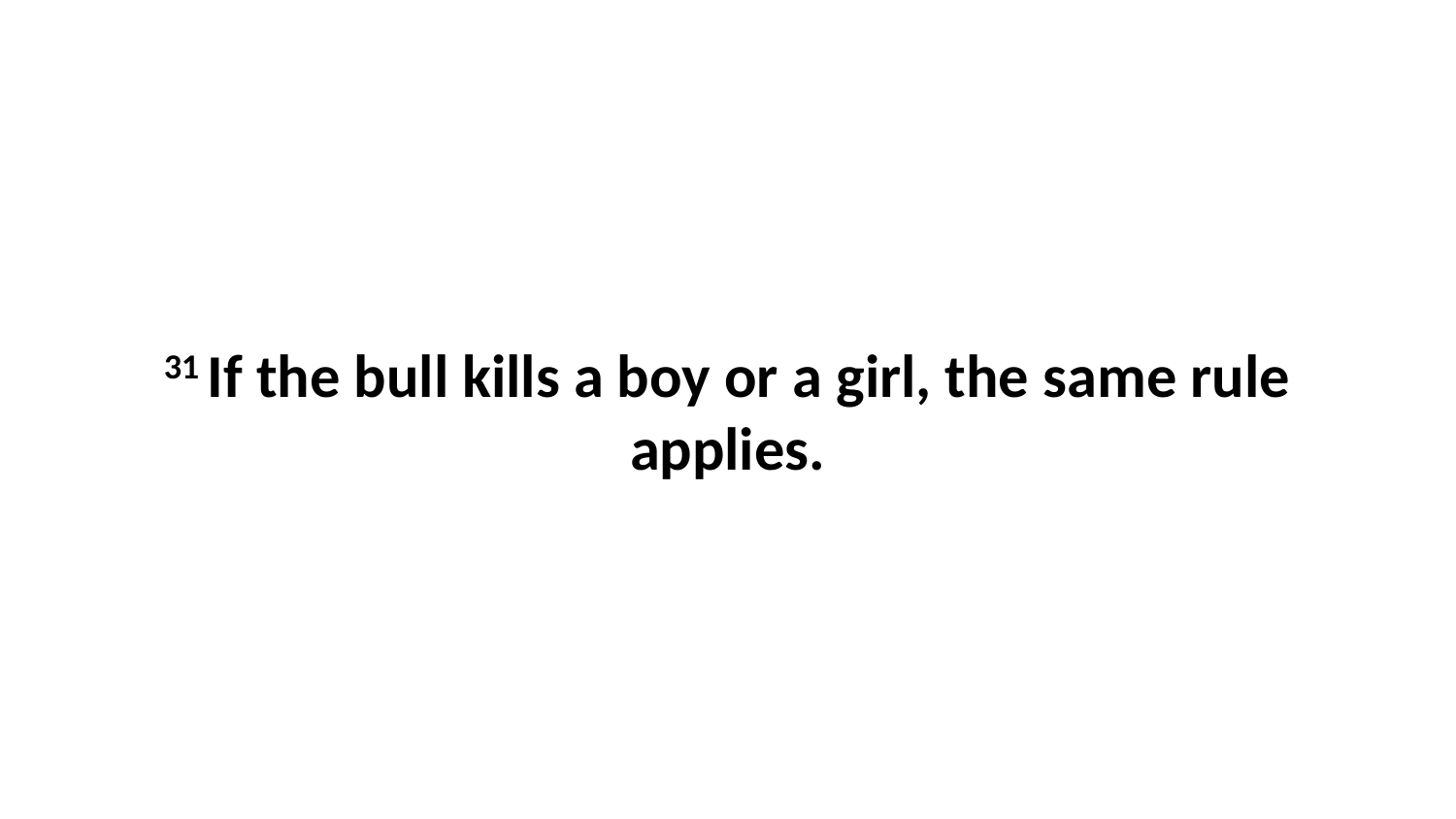

31 If the bull kills a boy or a girl, the same rule applies.